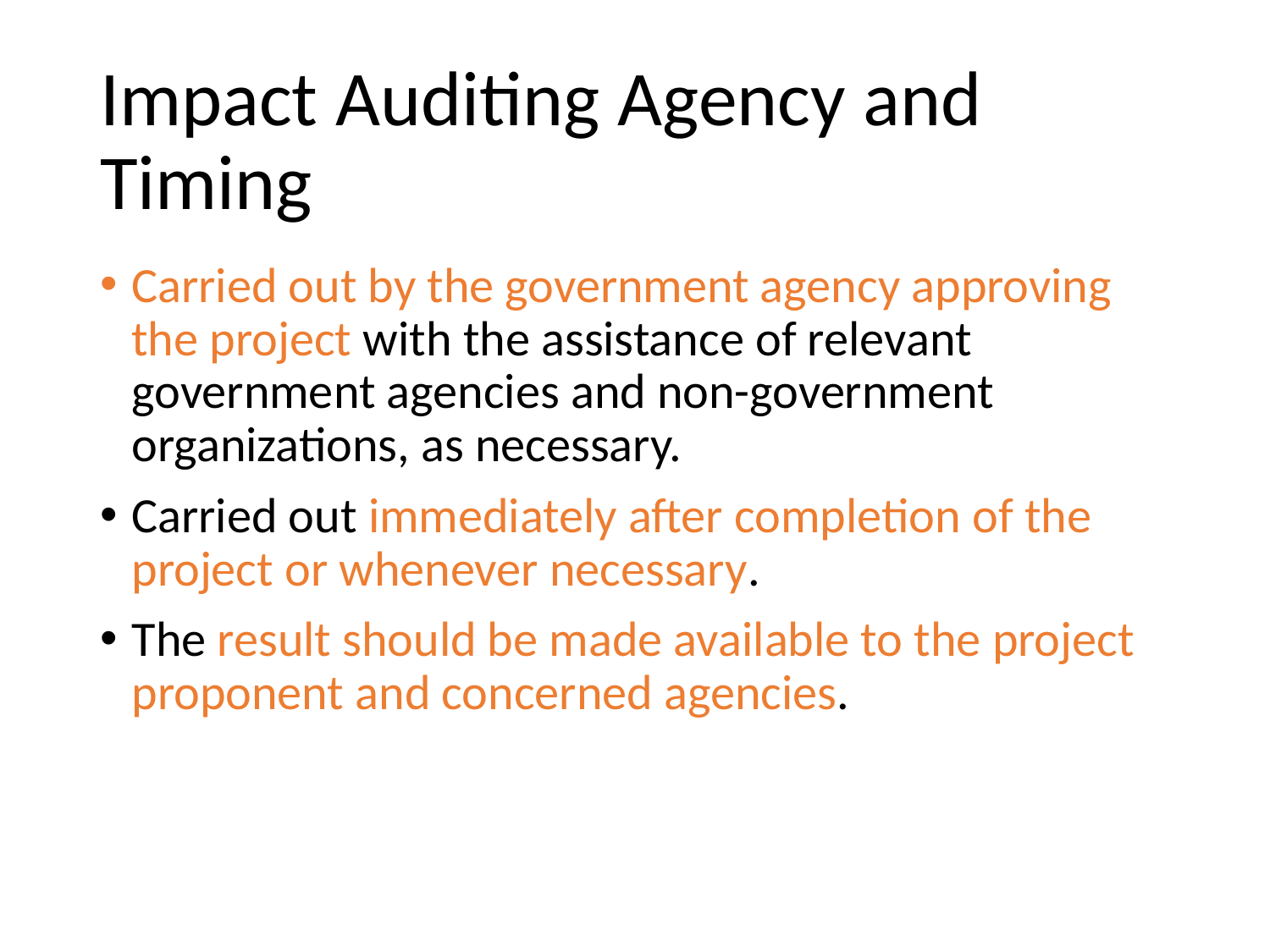

# Impact Auditing Agency and Timing
Carried out by the government agency approving the project with the assistance of relevant government agencies and non-government organizations, as necessary.
Carried out immediately after completion of the project or whenever necessary.
The result should be made available to the project proponent and concerned agencies.